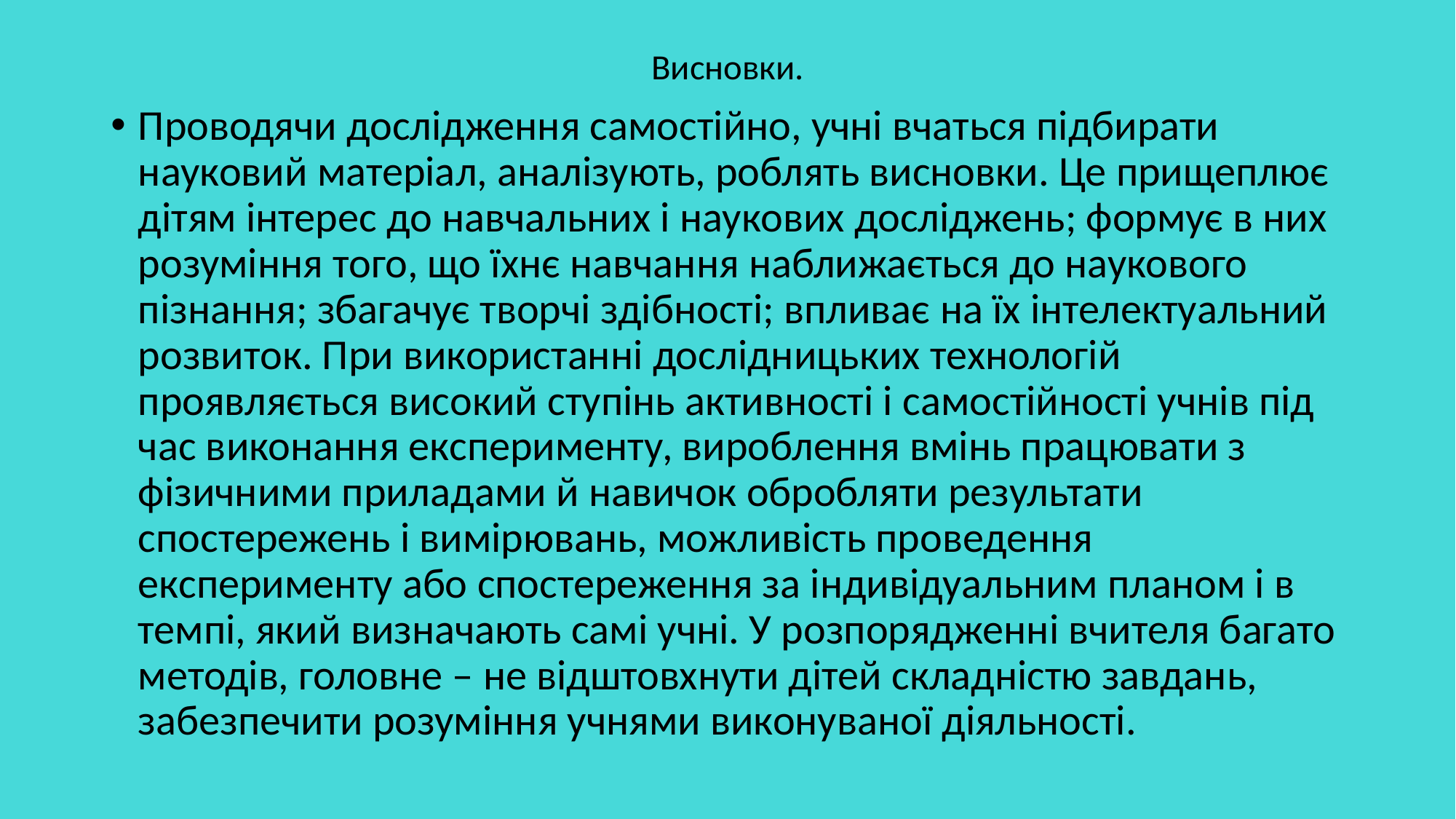

# Висновки.
Проводячи дослідження самостійно, учні вчаться підбирати науковий матеріал, аналізують, роблять висновки. Це прищеплює дітям інтерес до навчальних і наукових досліджень; формує в них розуміння того, що їхнє навчання наближається до наукового пізнання; збагачує творчі здібності; впливає на їх інтелектуальний розвиток. При використанні дослідницьких технологій проявляється високий ступінь активності і самостійності учнів під час виконання експерименту, вироблення вмінь працювати з фізичними приладами й навичок обробляти результати спостережень і вимірювань, можливість проведення експерименту або спостереження за індивідуальним планом і в темпі, який визначають самі учні. У розпорядженні вчителя багато методів, головне – не відштовхнути дітей складністю завдань, забезпечити розуміння учнями виконуваної діяльності.